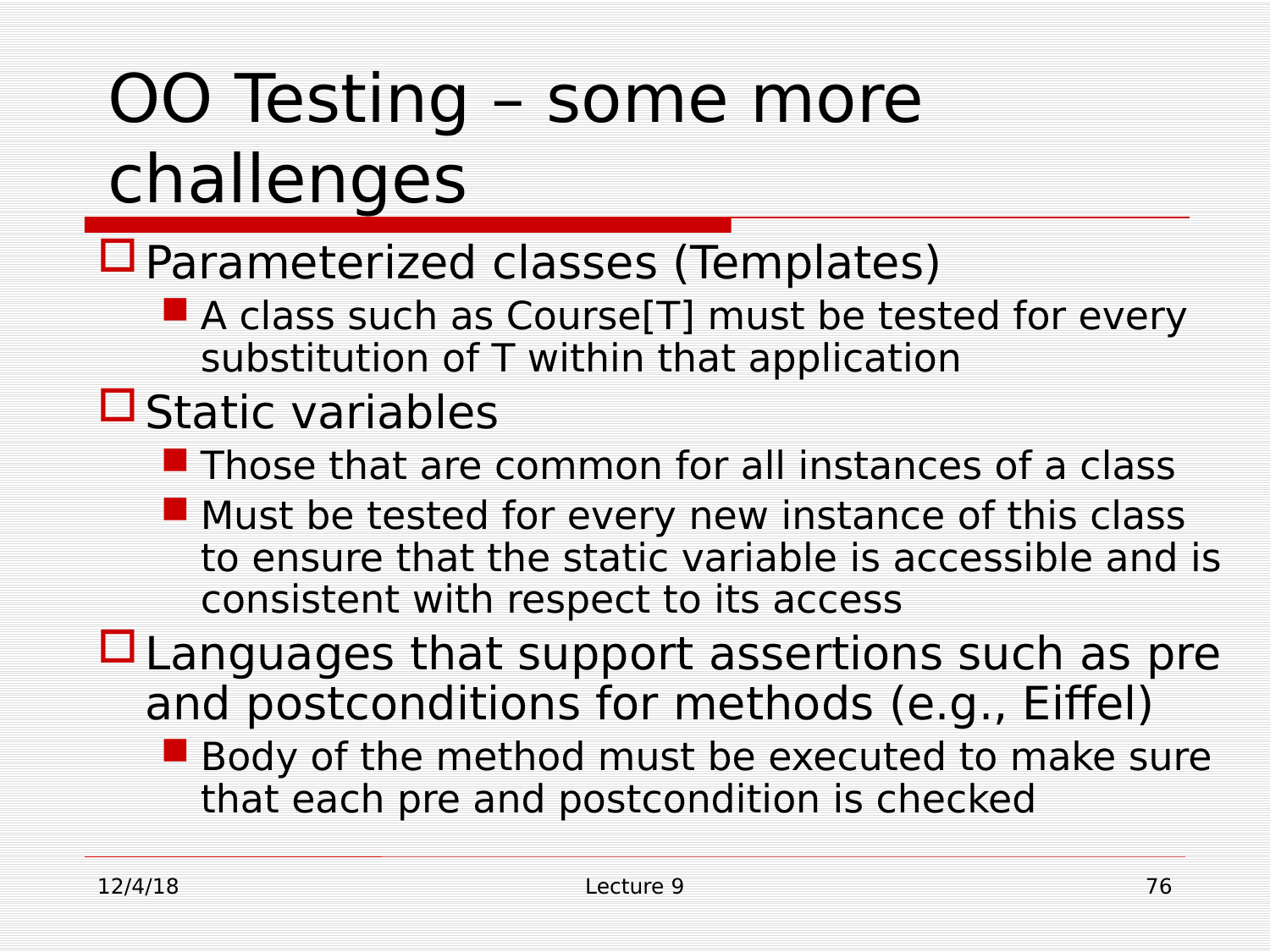

# OO Testing – some more challenges
Parameterized classes (Templates)
A class such as Course[T] must be tested for every substitution of T within that application
Static variables
Those that are common for all instances of a class
Must be tested for every new instance of this class to ensure that the static variable is accessible and is consistent with respect to its access
Languages that support assertions such as pre and postconditions for methods (e.g., Eiffel)
Body of the method must be executed to make sure that each pre and postcondition is checked
12/4/18
Lecture 9
76